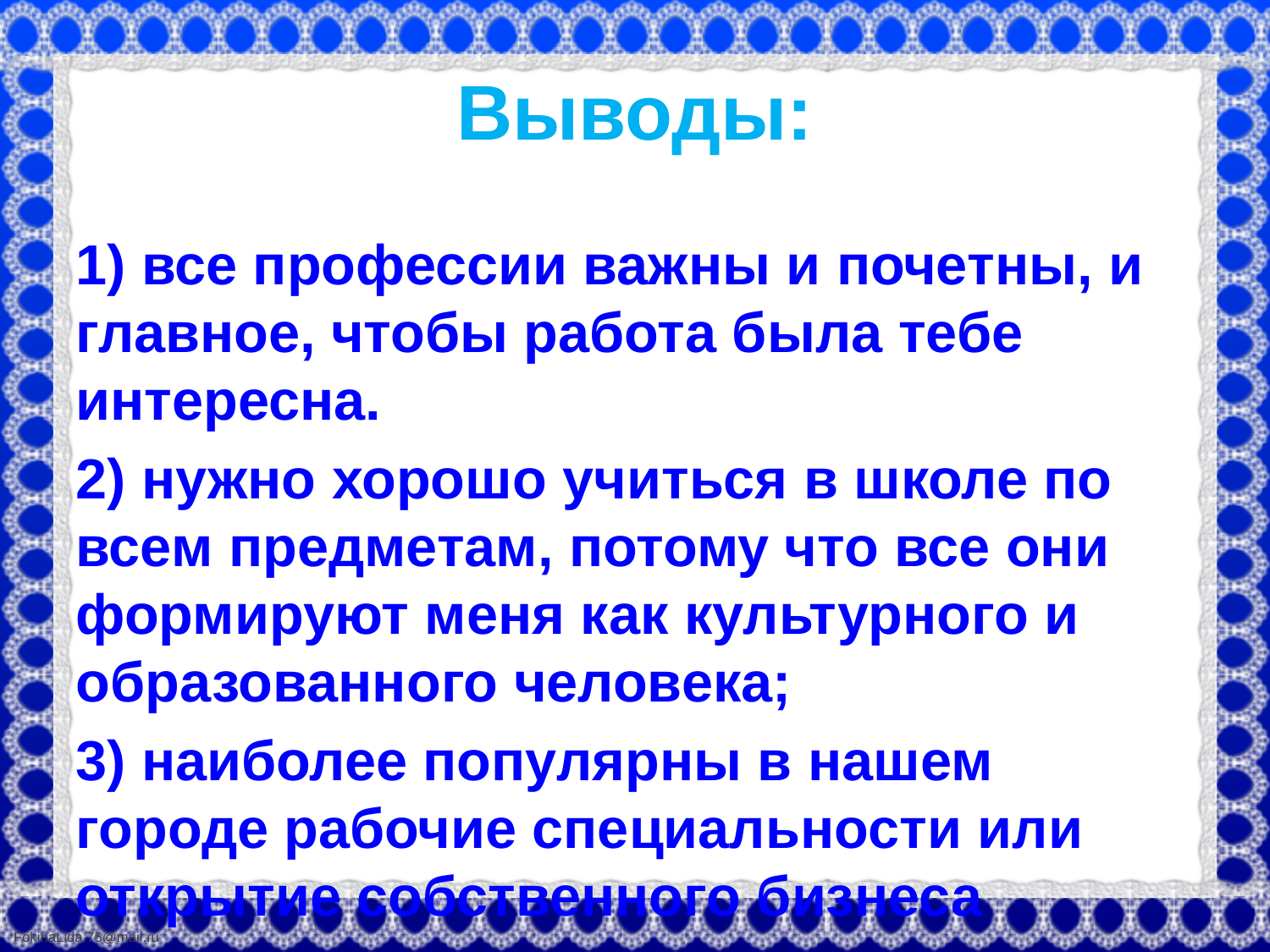

# Выводы:
1) все профессии важны и почетны, и главное, чтобы работа была тебе интересна.
2) нужно хорошо учиться в школе по всем предметам, потому что все они формируют меня как культурного и образованного человека;
3) наиболее популярны в нашем городе рабочие специальности или открытие собственного бизнеса